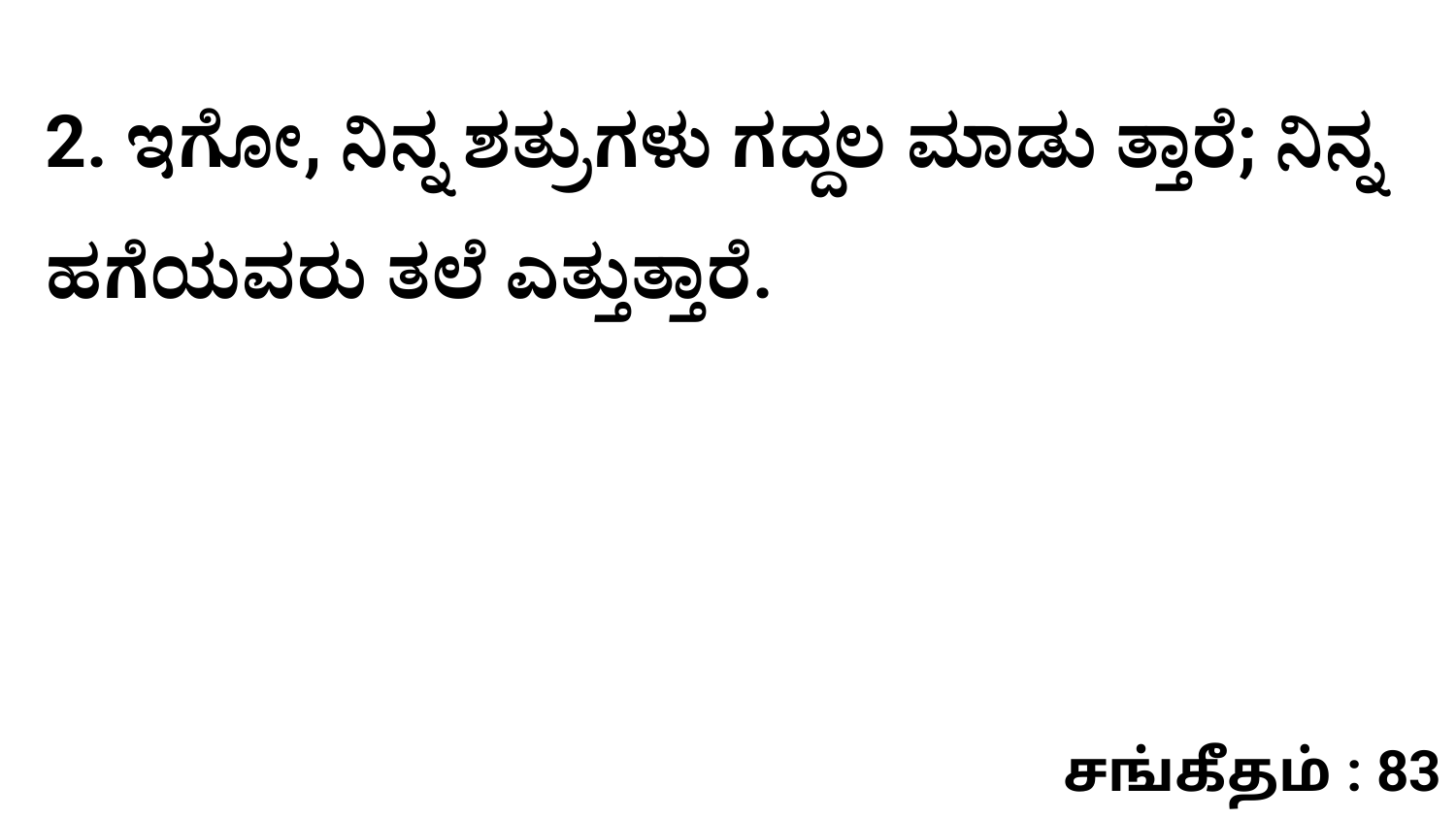

2. ಇಗೋ, ನಿನ್ನ ಶತ್ರುಗಳು ಗದ್ದಲ ಮಾಡು ತ್ತಾರೆ; ನಿನ್ನ ಹಗೆಯವರು ತಲೆ ಎತ್ತುತ್ತಾರೆ.
சங்கீதம் : 83